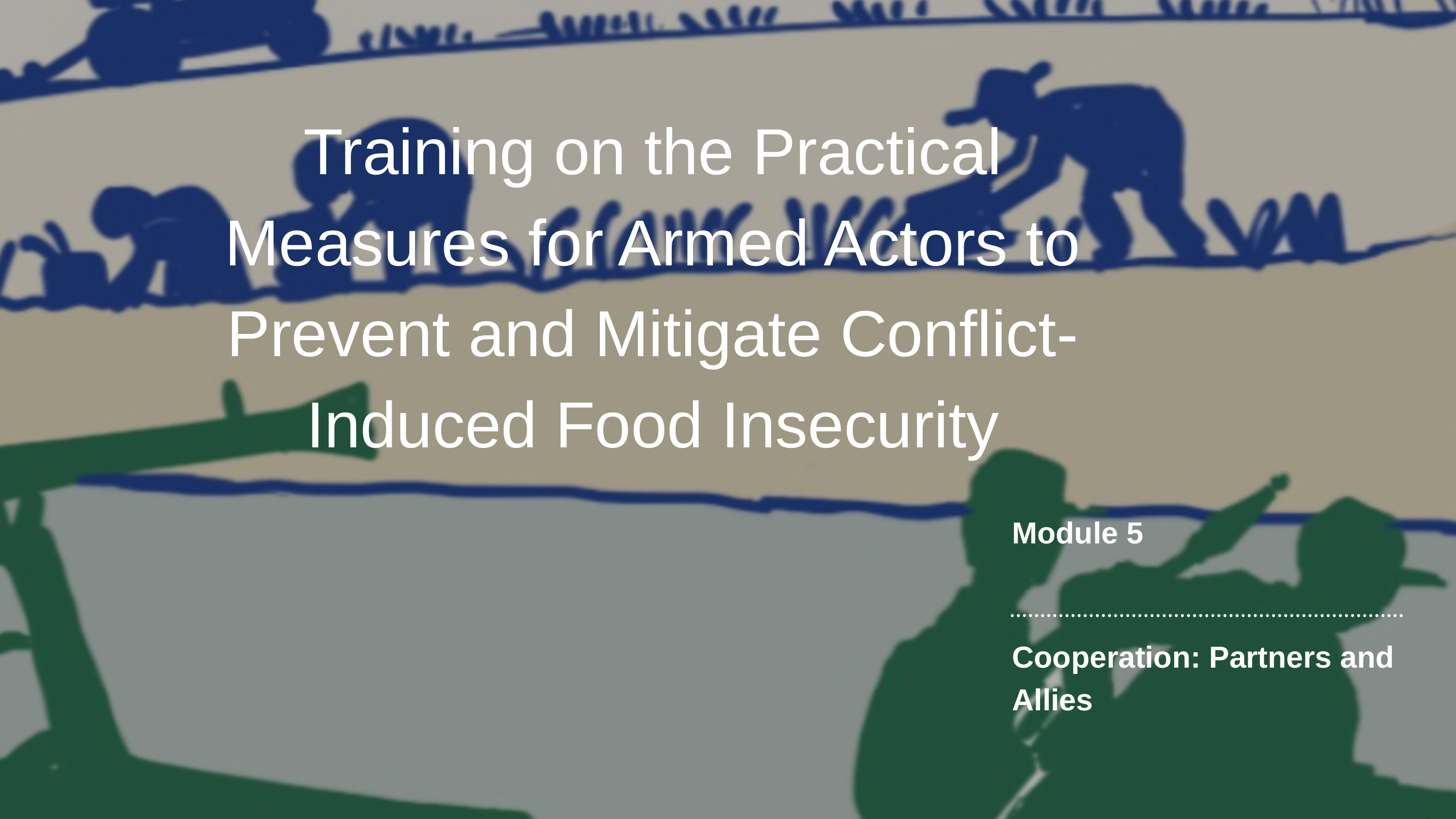

Training on the Practical Measures for Armed Actors to Prevent and Mitigate Conflict-Induced Food Insecurity
Module 5

Cooperation: Partners and Allies